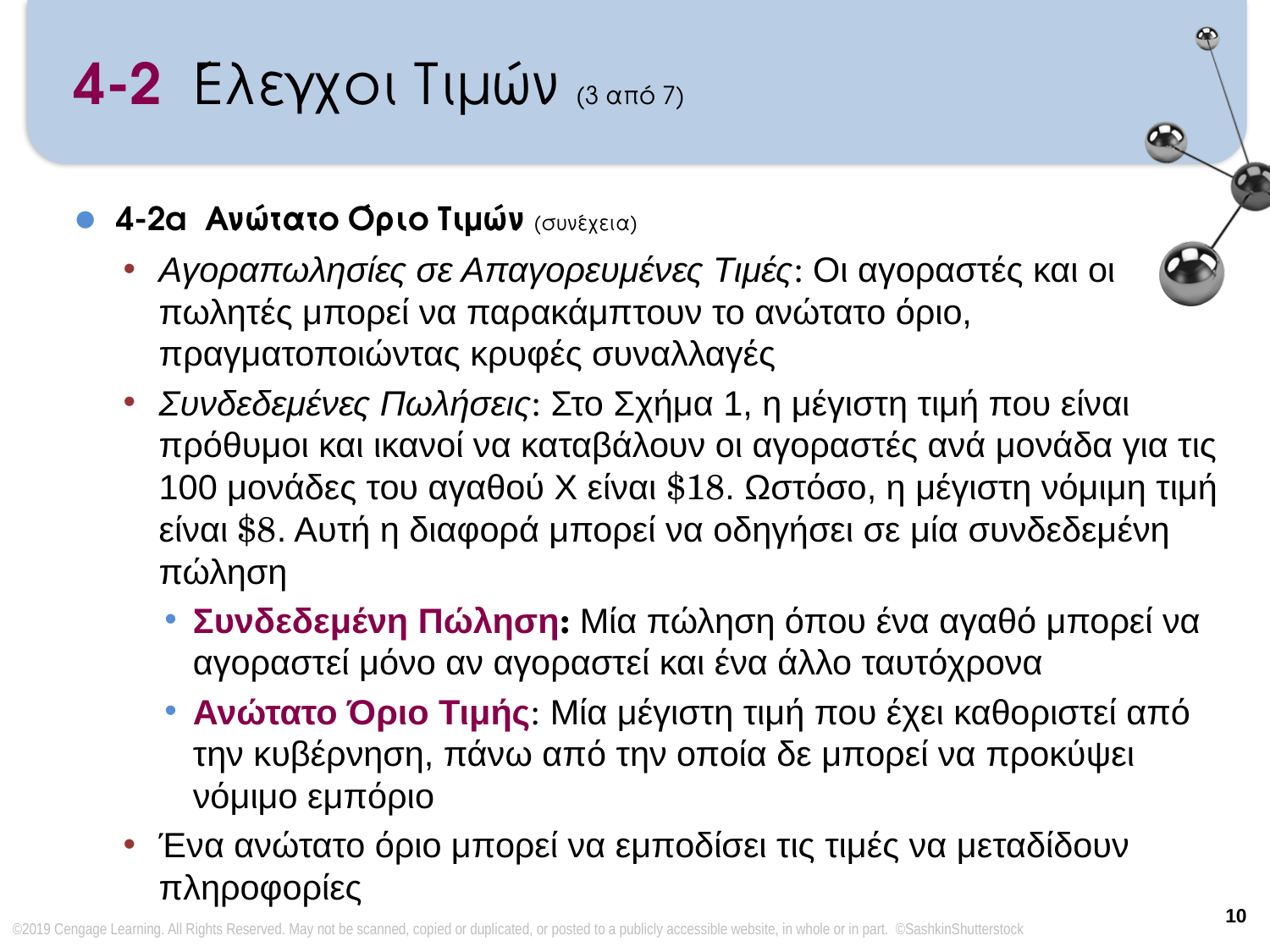

# 4-2  Έλεγχοι Τιμών (3 από 7)
4-2a  Ανώτατο Όριο Τιμών (συνέχεια)
Αγοραπωλησίες σε Απαγορευμένες Τιμές: Οι αγοραστές και οι πωλητές μπορεί να παρακάμπτουν το ανώτατο όριο, πραγματοποιώντας κρυφές συναλλαγές
Συνδεδεμένες Πωλήσεις: Στο Σχήμα 1, η μέγιστη τιμή που είναι πρόθυμοι και ικανοί να καταβάλουν οι αγοραστές ανά μονάδα για τις 100 μονάδες του αγαθού Χ είναι $18. Ωστόσο, η μέγιστη νόμιμη τιμή είναι $8. Αυτή η διαφορά μπορεί να οδηγήσει σε μία συνδεδεμένη πώληση
Συνδεδεμένη Πώληση: Μία πώληση όπου ένα αγαθό μπορεί να αγοραστεί μόνο αν αγοραστεί και ένα άλλο ταυτόχρονα
Ανώτατο Όριο Τιμής: Μία μέγιστη τιμή που έχει καθοριστεί από την κυβέρνηση, πάνω από την οποία δε μπορεί να προκύψει νόμιμο εμπόριο
Ένα ανώτατο όριο μπορεί να εμποδίσει τις τιμές να μεταδίδουν πληροφορίες
10